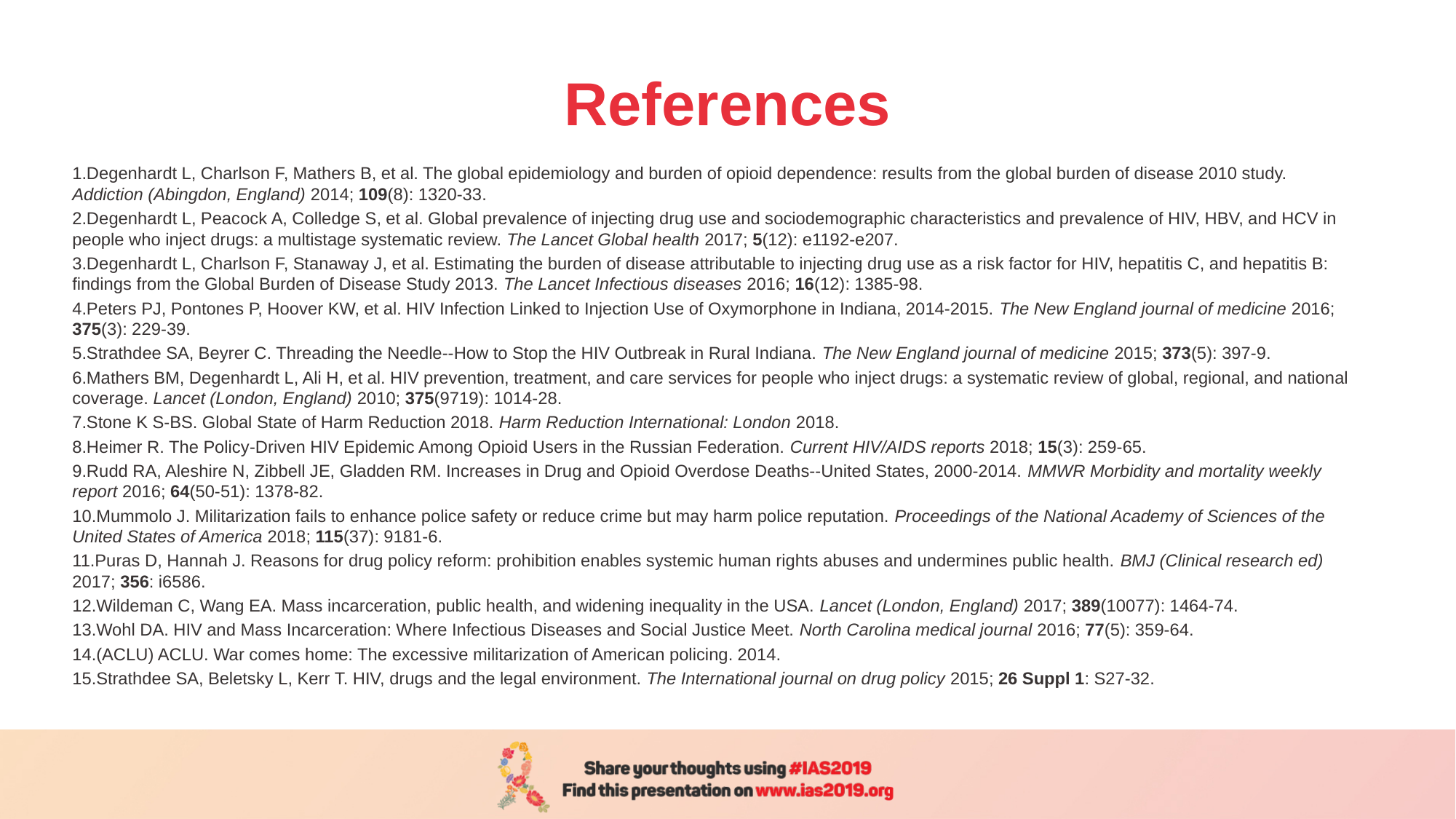

# References
1.Degenhardt L, Charlson F, Mathers B, et al. The global epidemiology and burden of opioid dependence: results from the global burden of disease 2010 study. Addiction (Abingdon, England) 2014; 109(8): 1320-33.
2.Degenhardt L, Peacock A, Colledge S, et al. Global prevalence of injecting drug use and sociodemographic characteristics and prevalence of HIV, HBV, and HCV in people who inject drugs: a multistage systematic review. The Lancet Global health 2017; 5(12): e1192-e207.
3.Degenhardt L, Charlson F, Stanaway J, et al. Estimating the burden of disease attributable to injecting drug use as a risk factor for HIV, hepatitis C, and hepatitis B: findings from the Global Burden of Disease Study 2013. The Lancet Infectious diseases 2016; 16(12): 1385-98.
4.Peters PJ, Pontones P, Hoover KW, et al. HIV Infection Linked to Injection Use of Oxymorphone in Indiana, 2014-2015. The New England journal of medicine 2016; 375(3): 229-39.
5.Strathdee SA, Beyrer C. Threading the Needle--How to Stop the HIV Outbreak in Rural Indiana. The New England journal of medicine 2015; 373(5): 397-9.
6.Mathers BM, Degenhardt L, Ali H, et al. HIV prevention, treatment, and care services for people who inject drugs: a systematic review of global, regional, and national coverage. Lancet (London, England) 2010; 375(9719): 1014-28.
7.Stone K S-BS. Global State of Harm Reduction 2018. Harm Reduction International: London 2018.
8.Heimer R. The Policy-Driven HIV Epidemic Among Opioid Users in the Russian Federation. Current HIV/AIDS reports 2018; 15(3): 259-65.
9.Rudd RA, Aleshire N, Zibbell JE, Gladden RM. Increases in Drug and Opioid Overdose Deaths--United States, 2000-2014. MMWR Morbidity and mortality weekly report 2016; 64(50-51): 1378-82.
10.Mummolo J. Militarization fails to enhance police safety or reduce crime but may harm police reputation. Proceedings of the National Academy of Sciences of the United States of America 2018; 115(37): 9181-6.
11.Puras D, Hannah J. Reasons for drug policy reform: prohibition enables systemic human rights abuses and undermines public health. BMJ (Clinical research ed) 2017; 356: i6586.
12.Wildeman C, Wang EA. Mass incarceration, public health, and widening inequality in the USA. Lancet (London, England) 2017; 389(10077): 1464-74.
13.Wohl DA. HIV and Mass Incarceration: Where Infectious Diseases and Social Justice Meet. North Carolina medical journal 2016; 77(5): 359-64.
14.(ACLU) ACLU. War comes home: The excessive militarization of American policing. 2014.
15.Strathdee SA, Beletsky L, Kerr T. HIV, drugs and the legal environment. The International journal on drug policy 2015; 26 Suppl 1: S27-32.